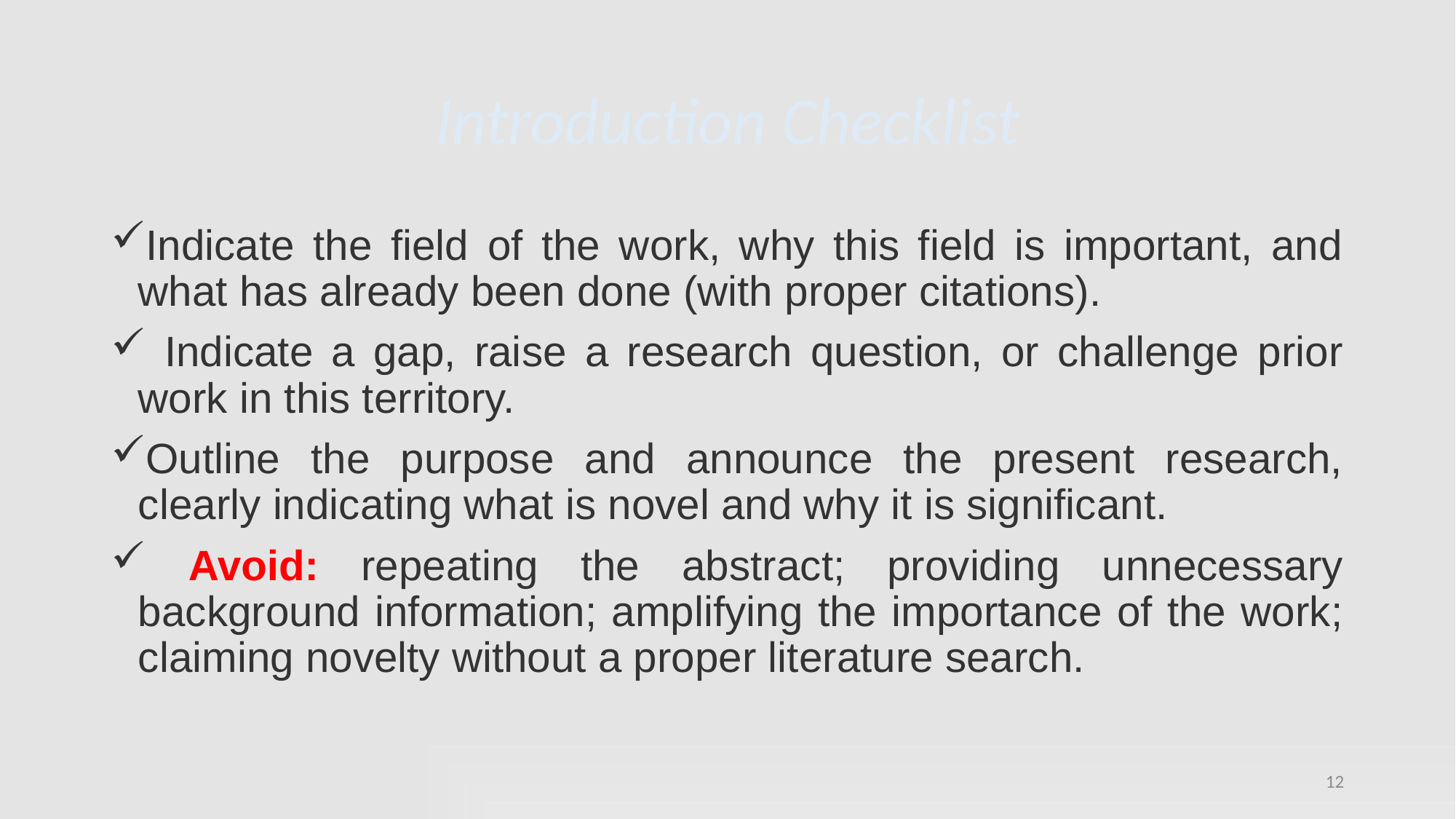

# Introduction Checklist
Indicate the field of the work, why this field is important, and what has already been done (with proper citations).
 Indicate a gap, raise a research question, or challenge prior work in this territory.
Outline the purpose and announce the present research, clearly indicating what is novel and why it is significant.
 Avoid: repeating the abstract; providing unnecessary background information; amplifying the importance of the work; claiming novelty without a proper literature search.

12